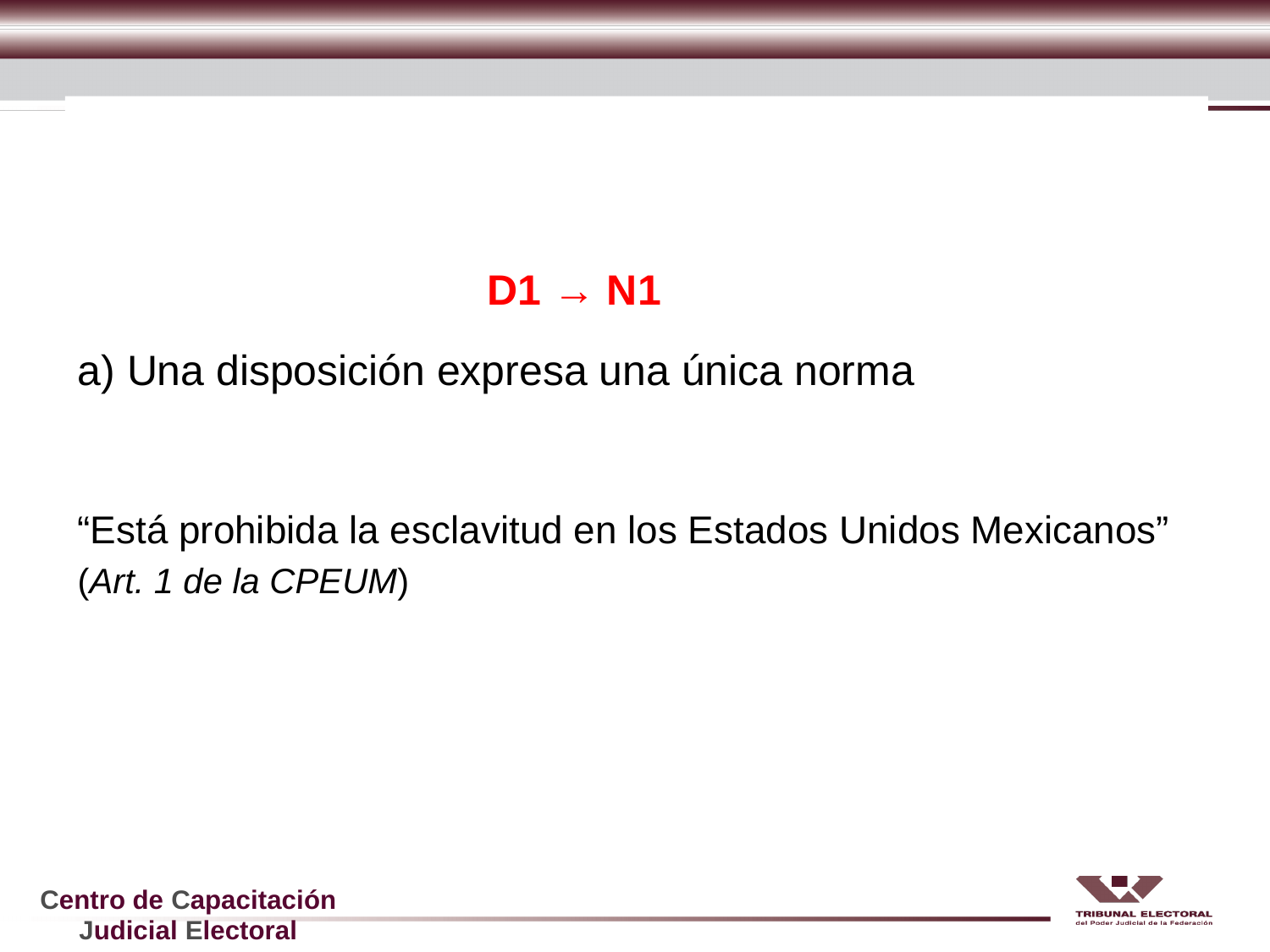

# Disposición y norma

a) Una disposición expresa una única norma

“Está prohibida la esclavitud en los Estados Unidos Mexicanos”
(Art. 1 de la CPEUM)
D1 → N1